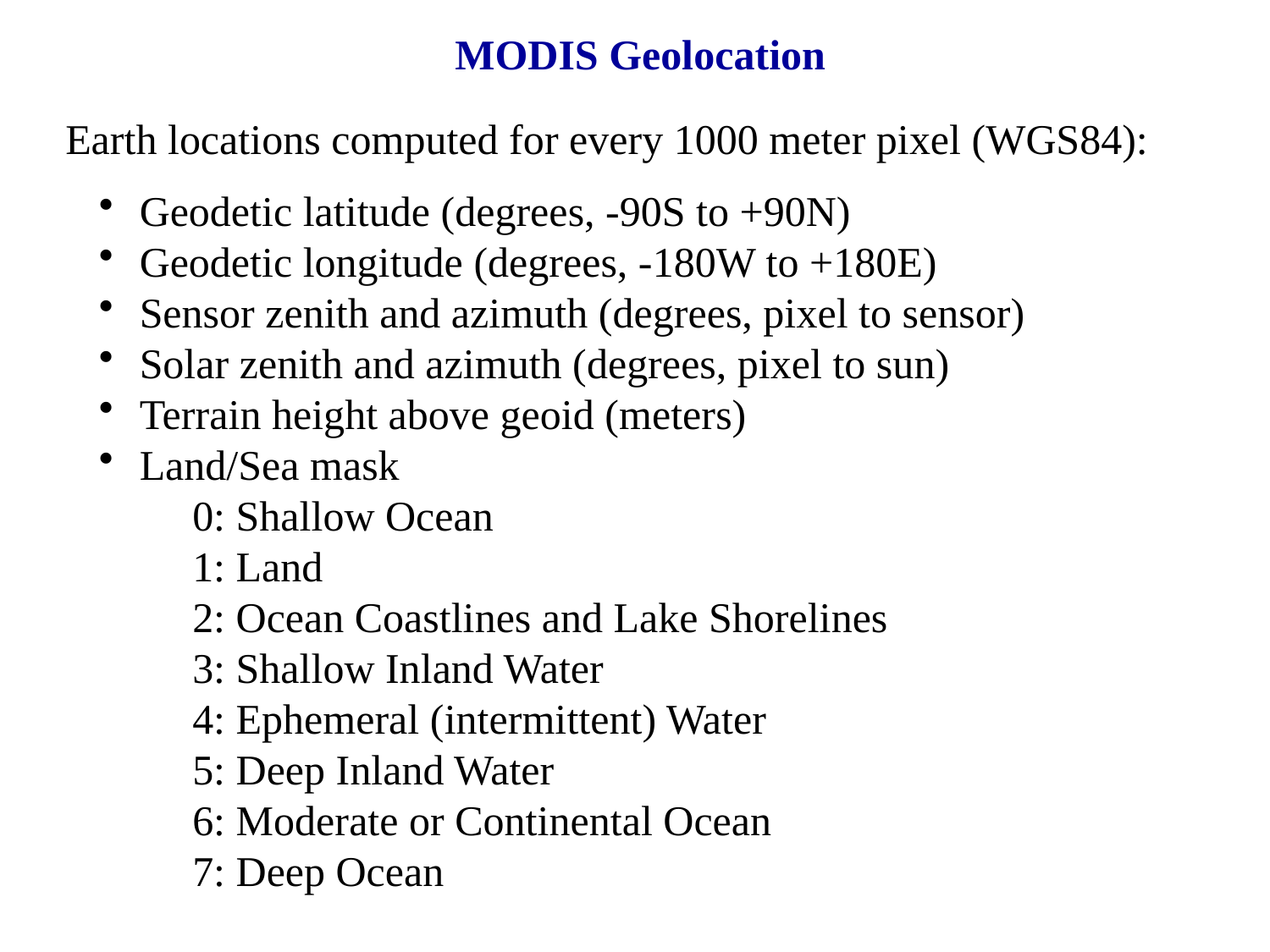

MODIS Geolocation
Earth locations computed for every 1000 meter pixel (WGS84):
 Geodetic latitude (degrees, -90S to +90N)
 Geodetic longitude (degrees, -180W to +180E)
 Sensor zenith and azimuth (degrees, pixel to sensor)
 Solar zenith and azimuth (degrees, pixel to sun)
 Terrain height above geoid (meters)
 Land/Sea mask
0: Shallow Ocean
1: Land
2: Ocean Coastlines and Lake Shorelines
3: Shallow Inland Water
4: Ephemeral (intermittent) Water
5: Deep Inland Water
6: Moderate or Continental Ocean
7: Deep Ocean